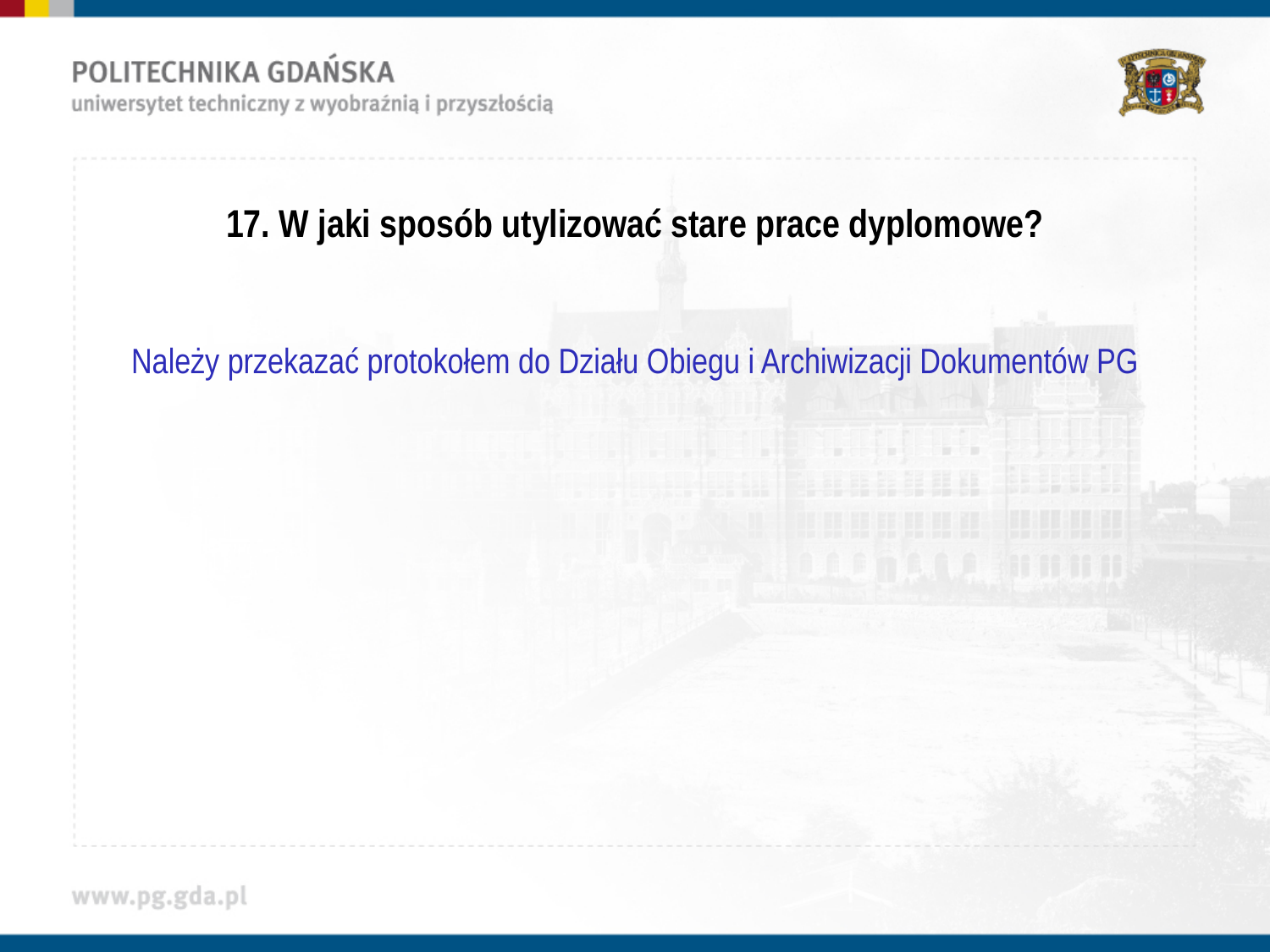

17. W jaki sposób utylizować stare prace dyplomowe?

Należy przekazać protokołem do Działu Obiegu i Archiwizacji Dokumentów PG